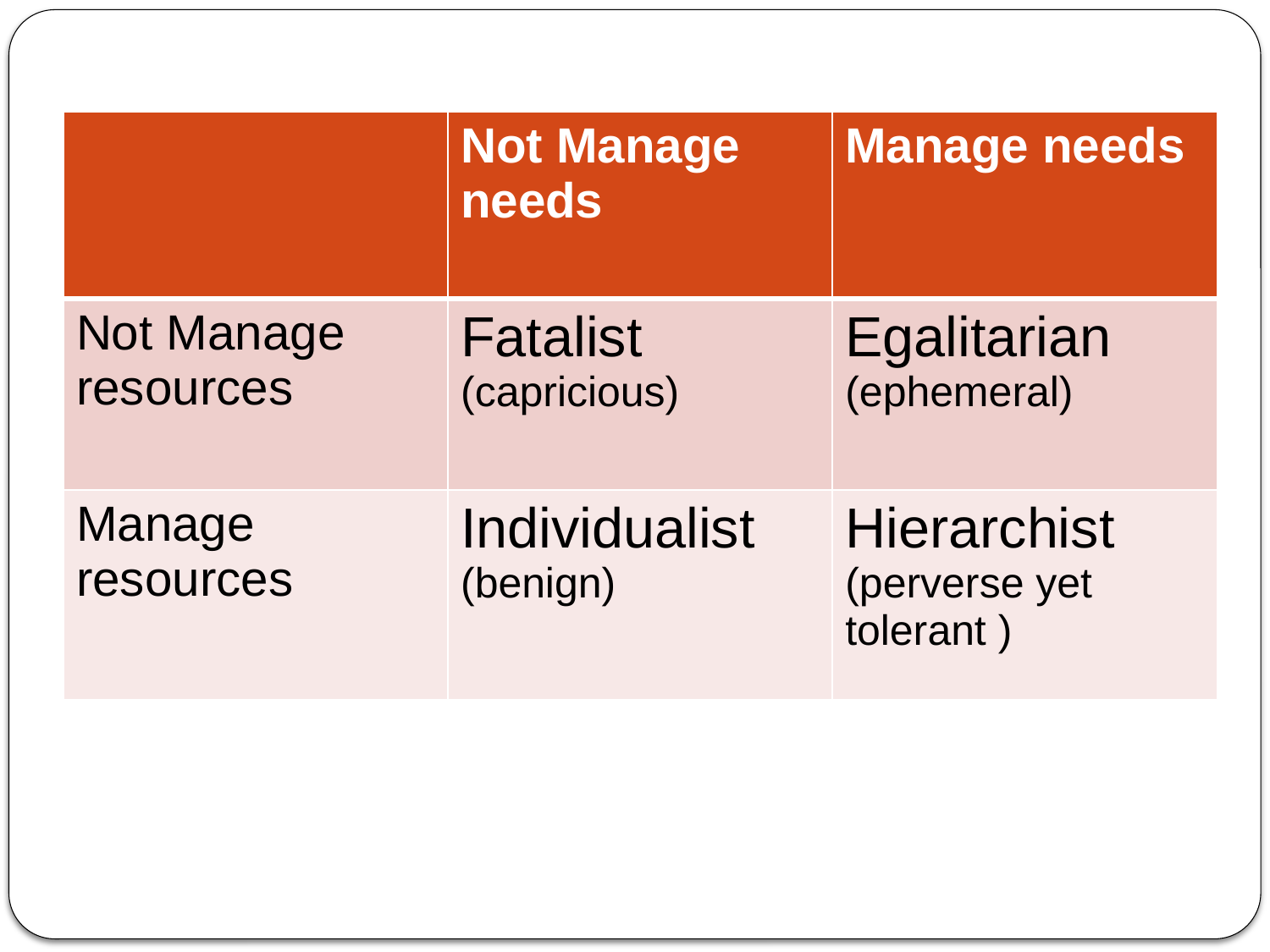

|  | Not Manage needs | Manage needs |
| --- | --- | --- |
| Not Manage resources | Fatalist (capricious) | Egalitarian (ephemeral) |
| Manage resources | Individualist (benign) | Hierarchist (perverse yet tolerant ) |